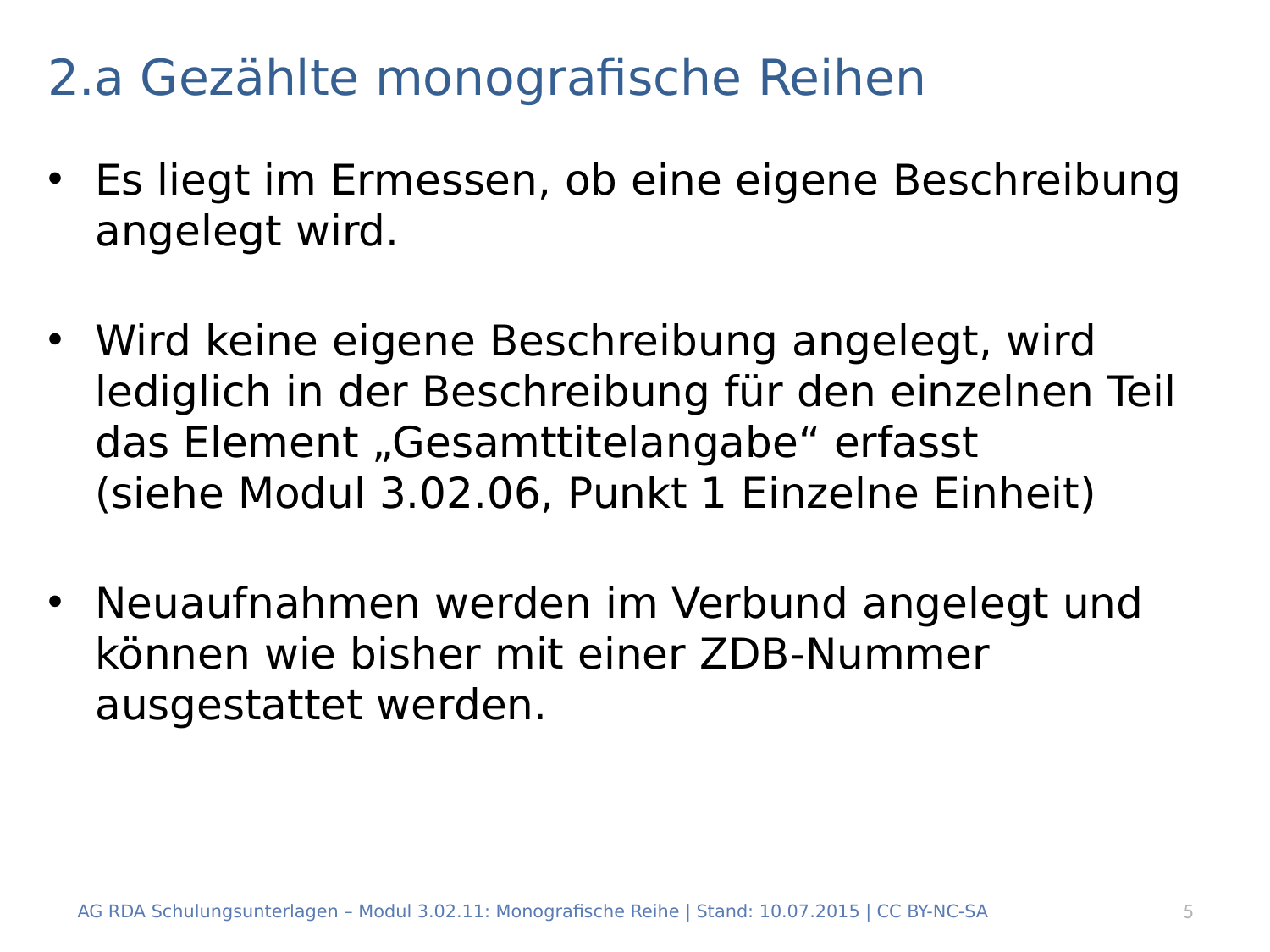

# 2.a Gezählte monografische Reihen
Es liegt im Ermessen, ob eine eigene Beschreibung angelegt wird.
Wird keine eigene Beschreibung angelegt, wird lediglich in der Beschreibung für den einzelnen Teil das Element „Gesamttitelangabe“ erfasst
(siehe Modul 3.02.06, Punkt 1 Einzelne Einheit)
Neuaufnahmen werden im Verbund angelegt und können wie bisher mit einer ZDB-Nummer ausgestattet werden.

AG RDA Schulungsunterlagen – Modul 3.02.11: Monografische Reihe | Stand: 10.07.2015 | CC BY-NC-SA
5